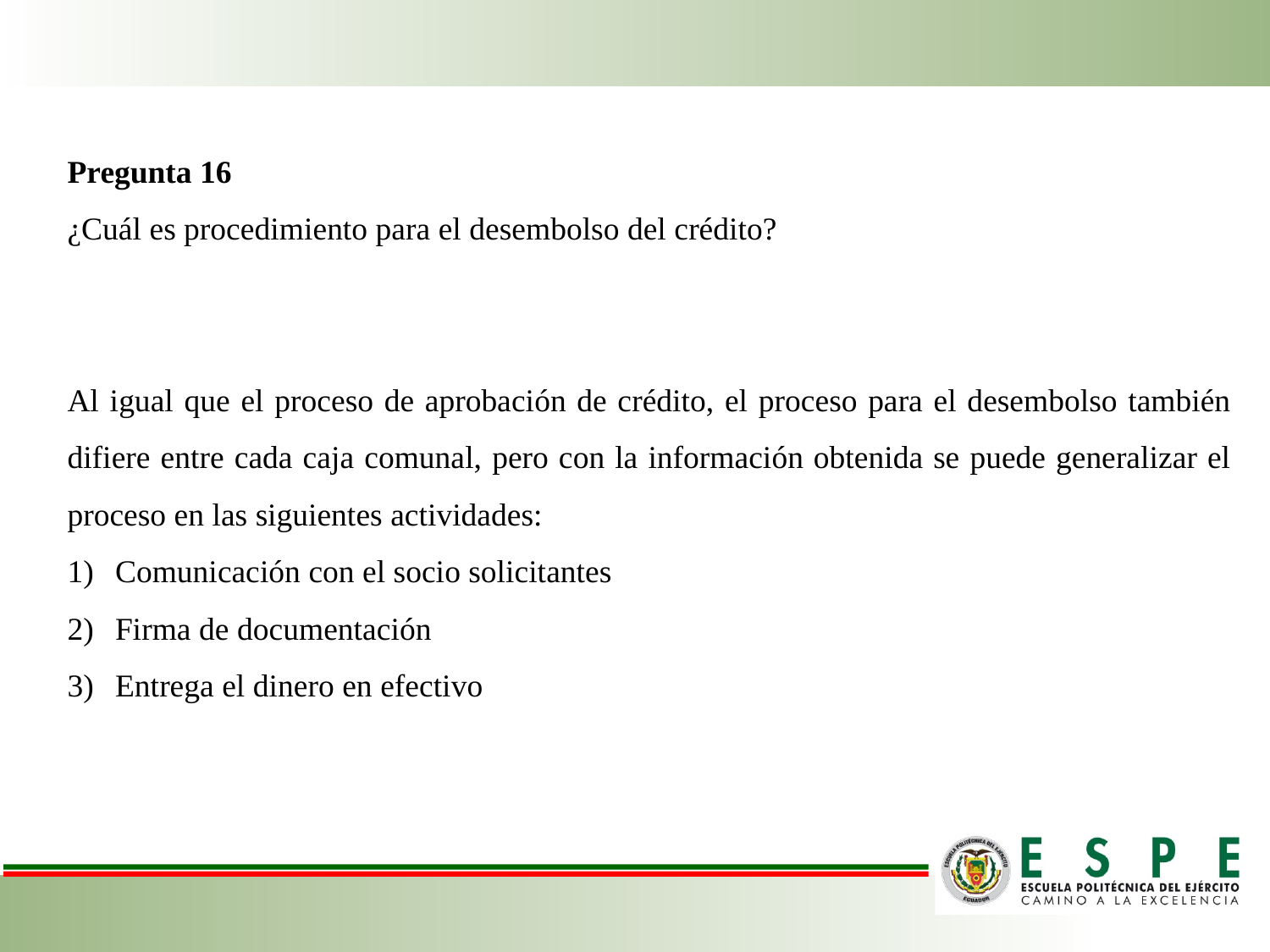

Pregunta 16
¿Cuál es procedimiento para el desembolso del crédito?

Al igual que el proceso de aprobación de crédito, el proceso para el desembolso también difiere entre cada caja comunal, pero con la información obtenida se puede generalizar el proceso en las siguientes actividades:
Comunicación con el socio solicitantes
Firma de documentación
Entrega el dinero en efectivo